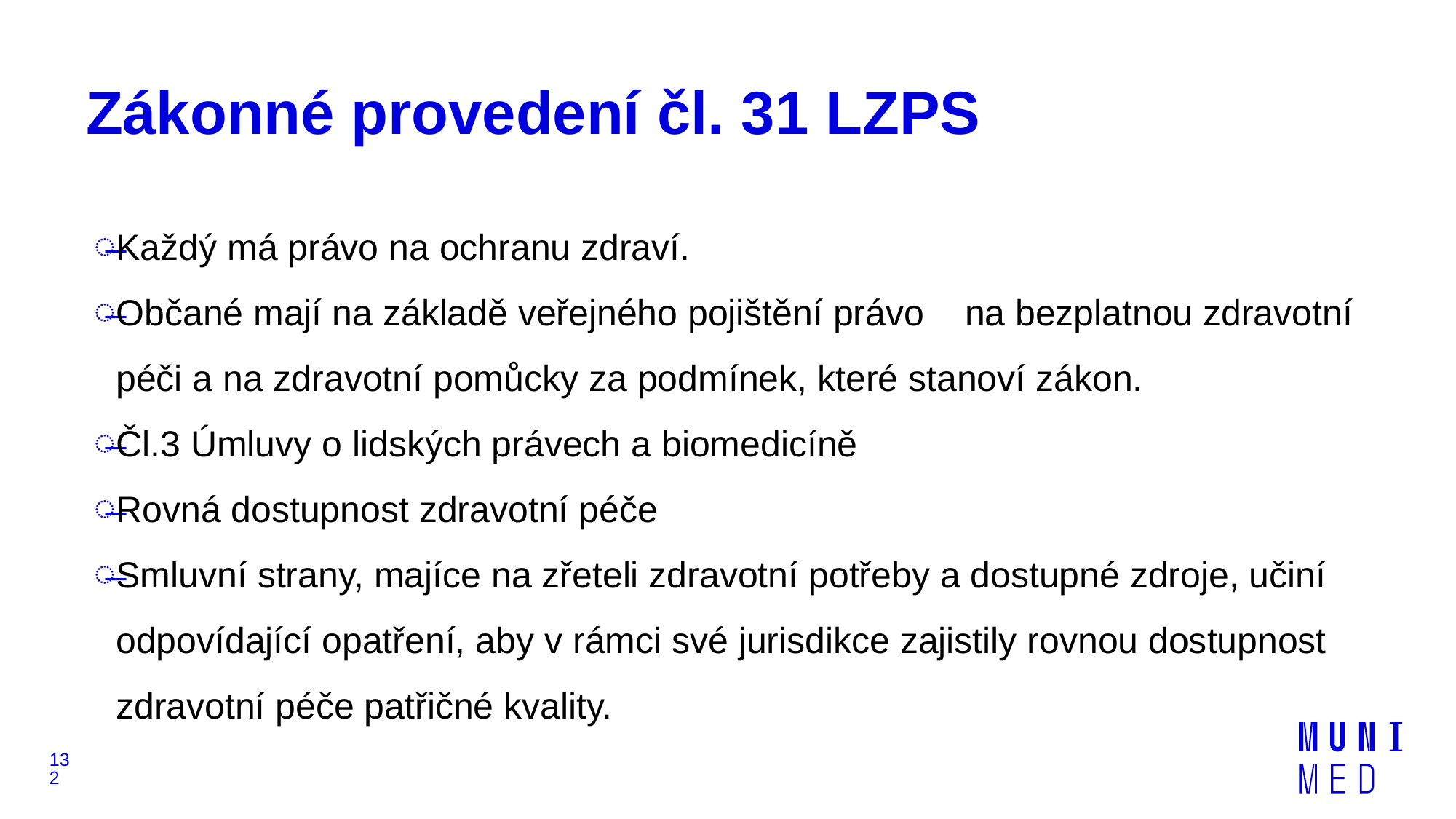

# Zákonné provedení čl. 31 LZPS

Každý má právo na ochranu zdraví.
Občané mají na základě veřejného pojištění právo    na bezplatnou zdravotní péči a na zdravotní pomůcky za podmínek, které stanoví zákon.
Čl.3 Úmluvy o lidských právech a biomedicíně
Rovná dostupnost zdravotní péče
Smluvní strany, majíce na zřeteli zdravotní potřeby a dostupné zdroje, učiní odpovídající opatření, aby v rámci své jurisdikce zajistily rovnou dostupnost zdravotní péče patřičné kvality.

132